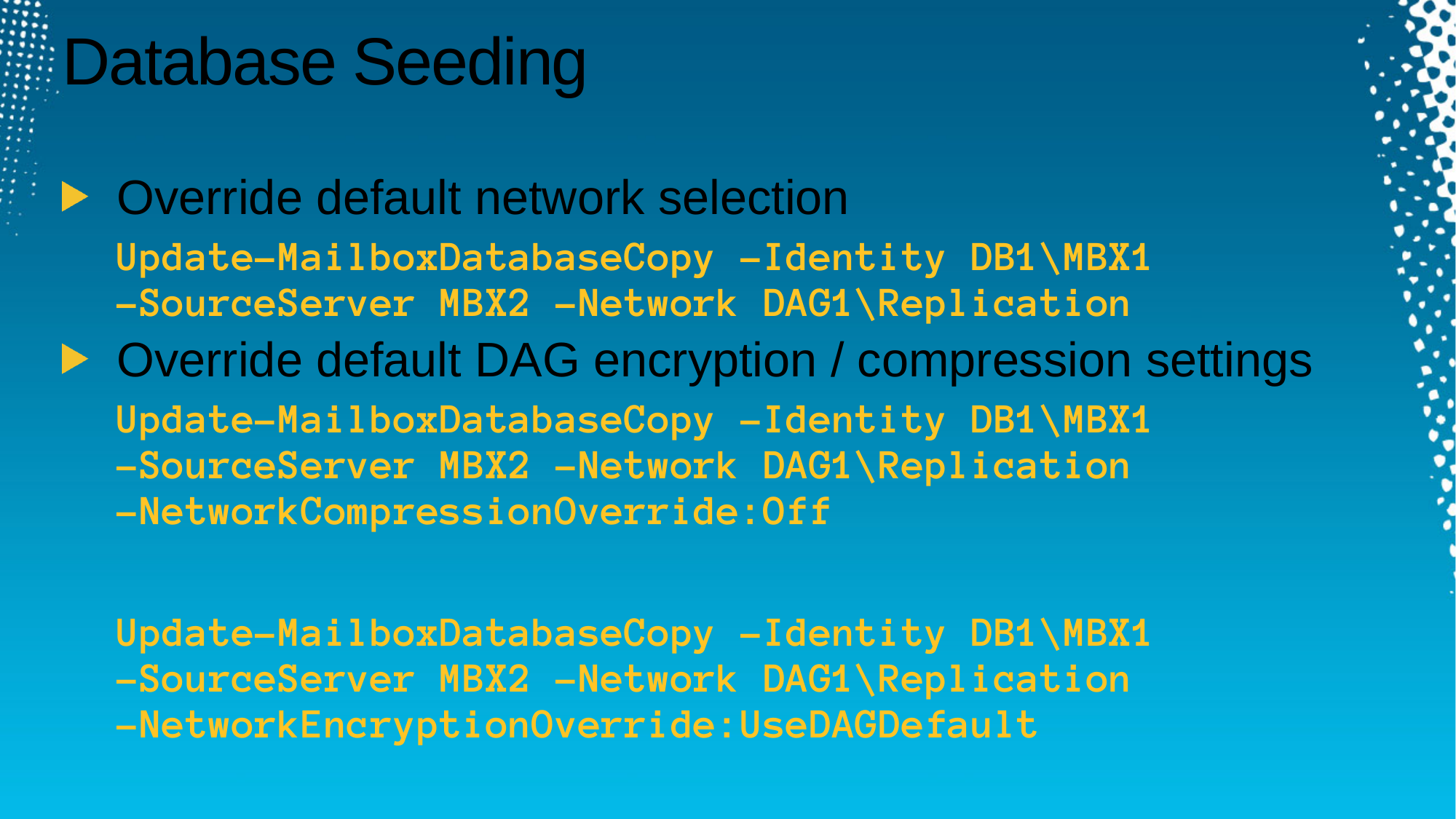

# Database Seeding
Override default network selection
Update-MailboxDatabaseCopy -Identity DB1\MBX1
-SourceServer MBX2 -Network DAG1\Replication
Override default DAG encryption / compression settings
Update-MailboxDatabaseCopy -Identity DB1\MBX1
-SourceServer MBX2 -Network DAG1\Replication
–NetworkCompressionOverride:Off

Update-MailboxDatabaseCopy -Identity DB1\MBX1
-SourceServer MBX2 -Network DAG1\Replication
–NetworkEncryptionOverride:UseDAGDefault